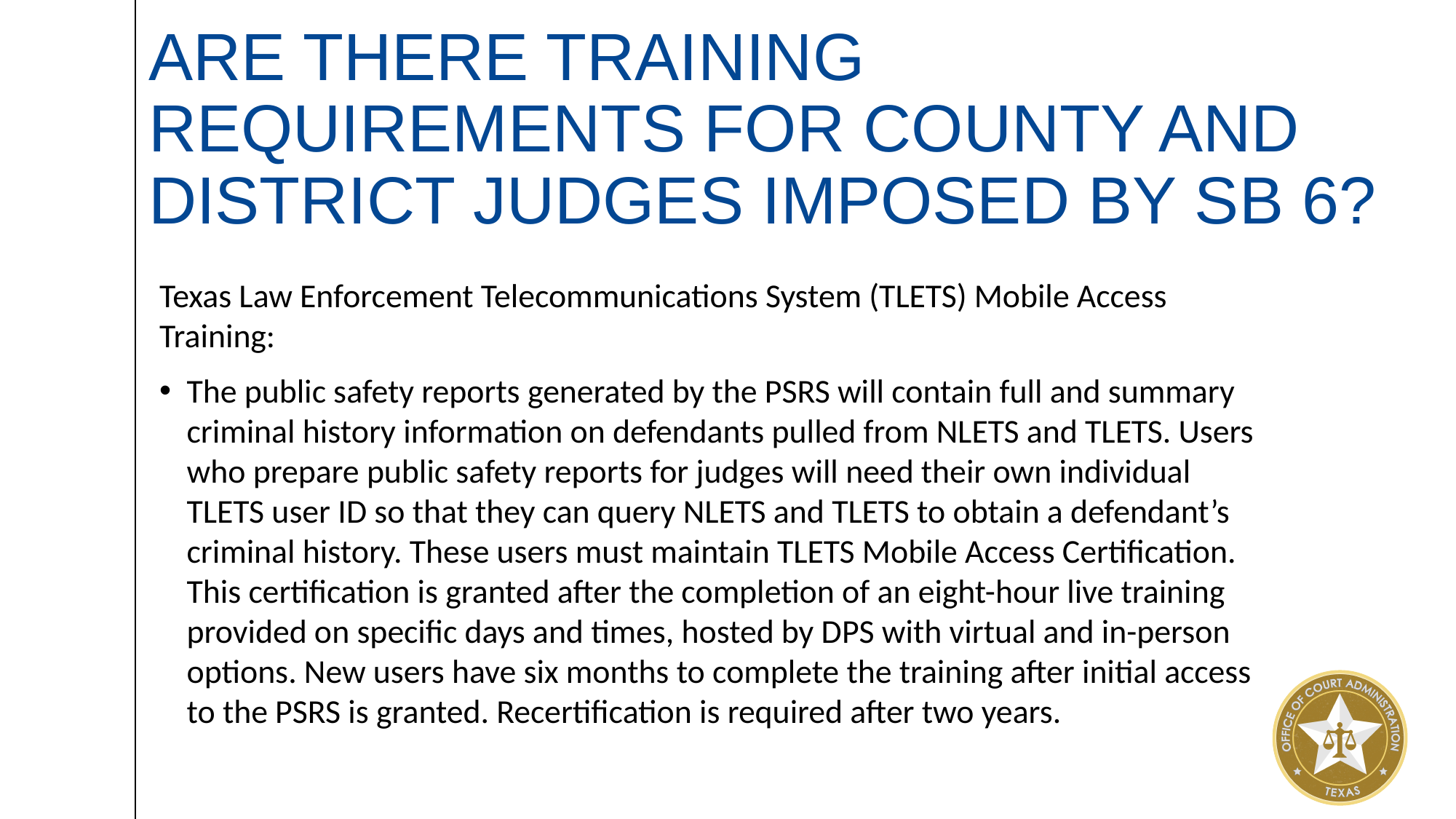

# Are there training requirements For County and DistriCt Judges imposed by SB 6?
Texas Law Enforcement Telecommunications System (TLETS) Mobile Access Training:
The public safety reports generated by the PSRS will contain full and summary criminal history information on defendants pulled from NLETS and TLETS. Users who prepare public safety reports for judges will need their own individual TLETS user ID so that they can query NLETS and TLETS to obtain a defendant’s criminal history. These users must maintain TLETS Mobile Access Certification. This certification is granted after the completion of an eight-hour live training provided on specific days and times, hosted by DPS with virtual and in-person options. New users have six months to complete the training after initial access to the PSRS is granted. Recertification is required after two years.